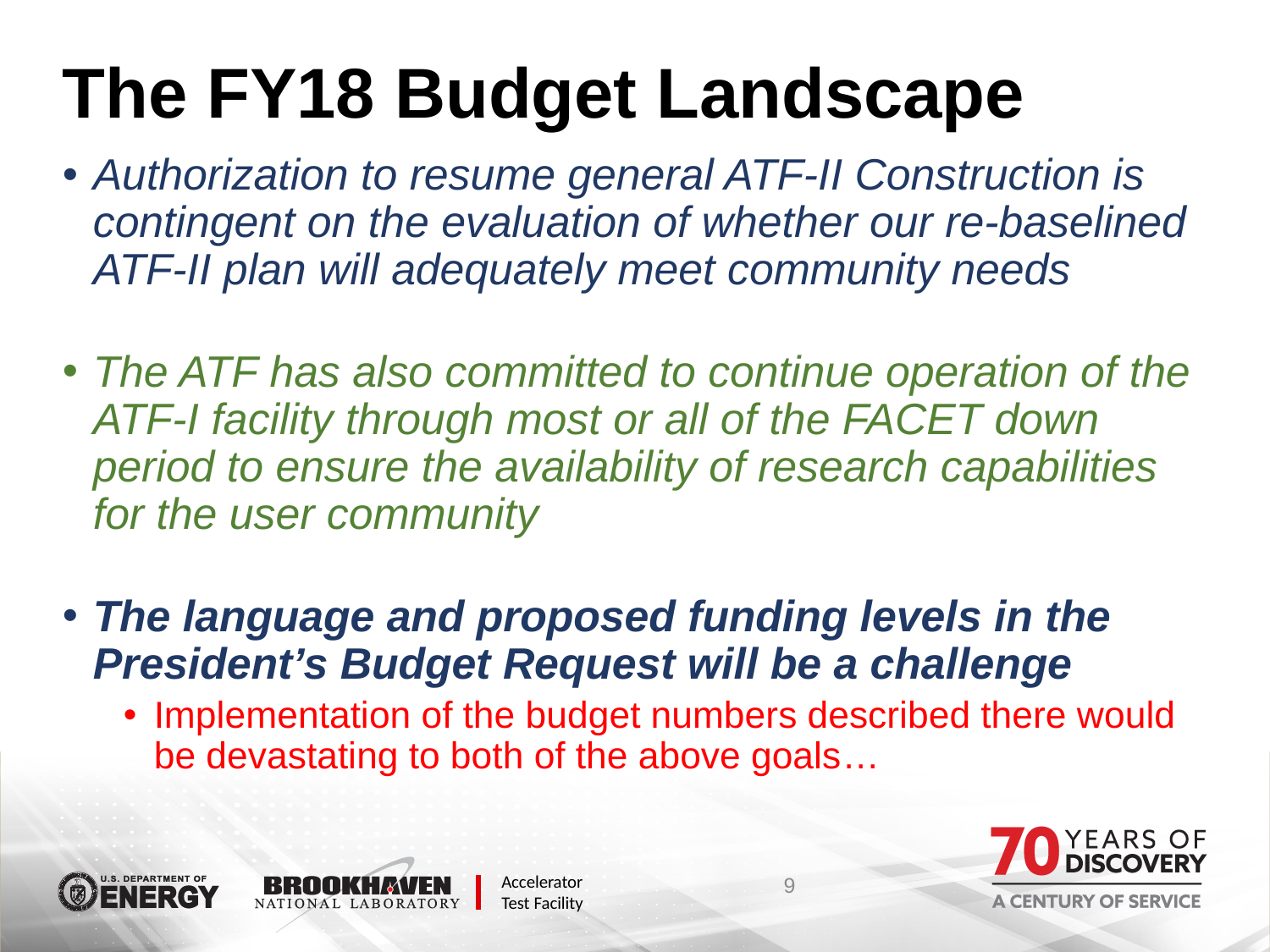

# The FY18 Budget Landscape
Authorization to resume general ATF-II Construction is contingent on the evaluation of whether our re-baselined ATF-II plan will adequately meet community needs

The ATF has also committed to continue operation of the ATF-I facility through most or all of the FACET down period to ensure the availability of research capabilities for the user community

The language and proposed funding levels in the President’s Budget Request will be a challenge
Implementation of the budget numbers described there would be devastating to both of the above goals…
9